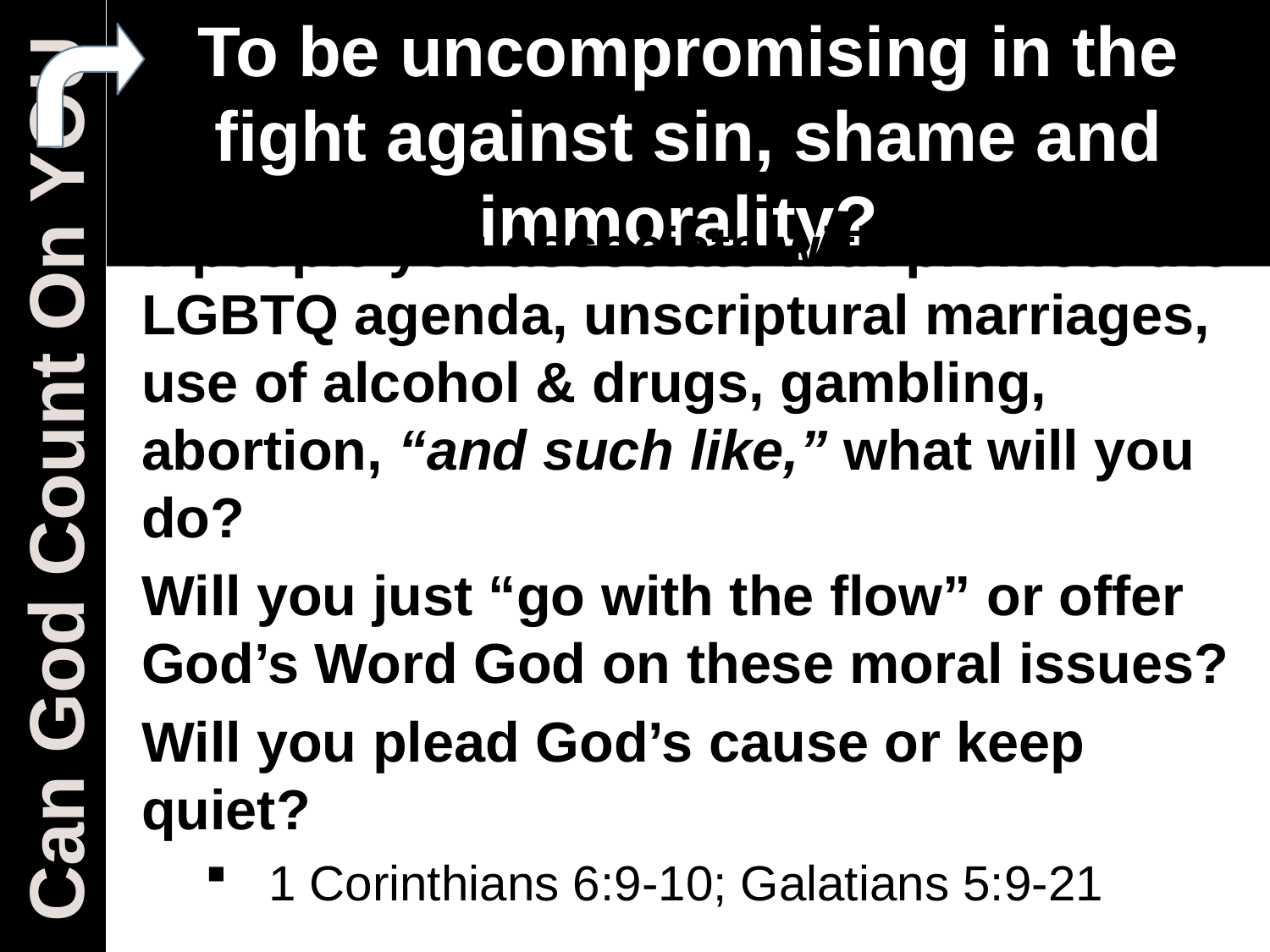

To be uncompromising in the fight against sin, shame and immorality?

If people you associate with promote the LGBTQ agenda, unscriptural marriages, use of alcohol & drugs, gambling, abortion, “and such like,” what will you do?
Will you just “go with the flow” or offer God’s Word God on these moral issues?
Will you plead God’s cause or keep quiet?
1 Corinthians 6:9-10; Galatians 5:9-21
Can God Really Count On You?

 Can God Count On YOU